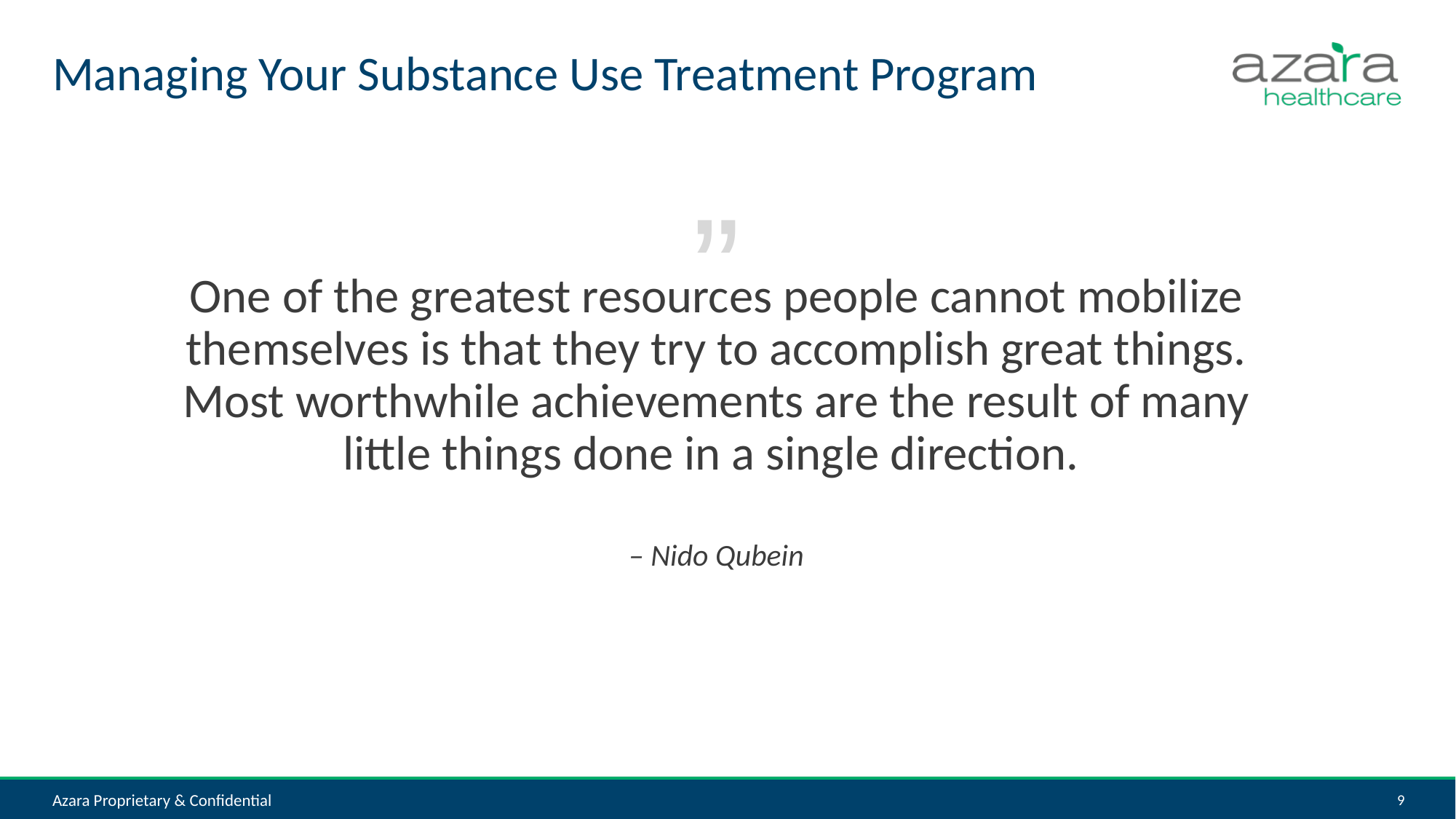

Azara Proprietary & Confidential
9
# Managing Your Substance Use Treatment Program
One of the greatest resources people cannot mobilize themselves is that they try to accomplish great things. Most worthwhile achievements are the result of many little things done in a single direction.
– Nido Qubein